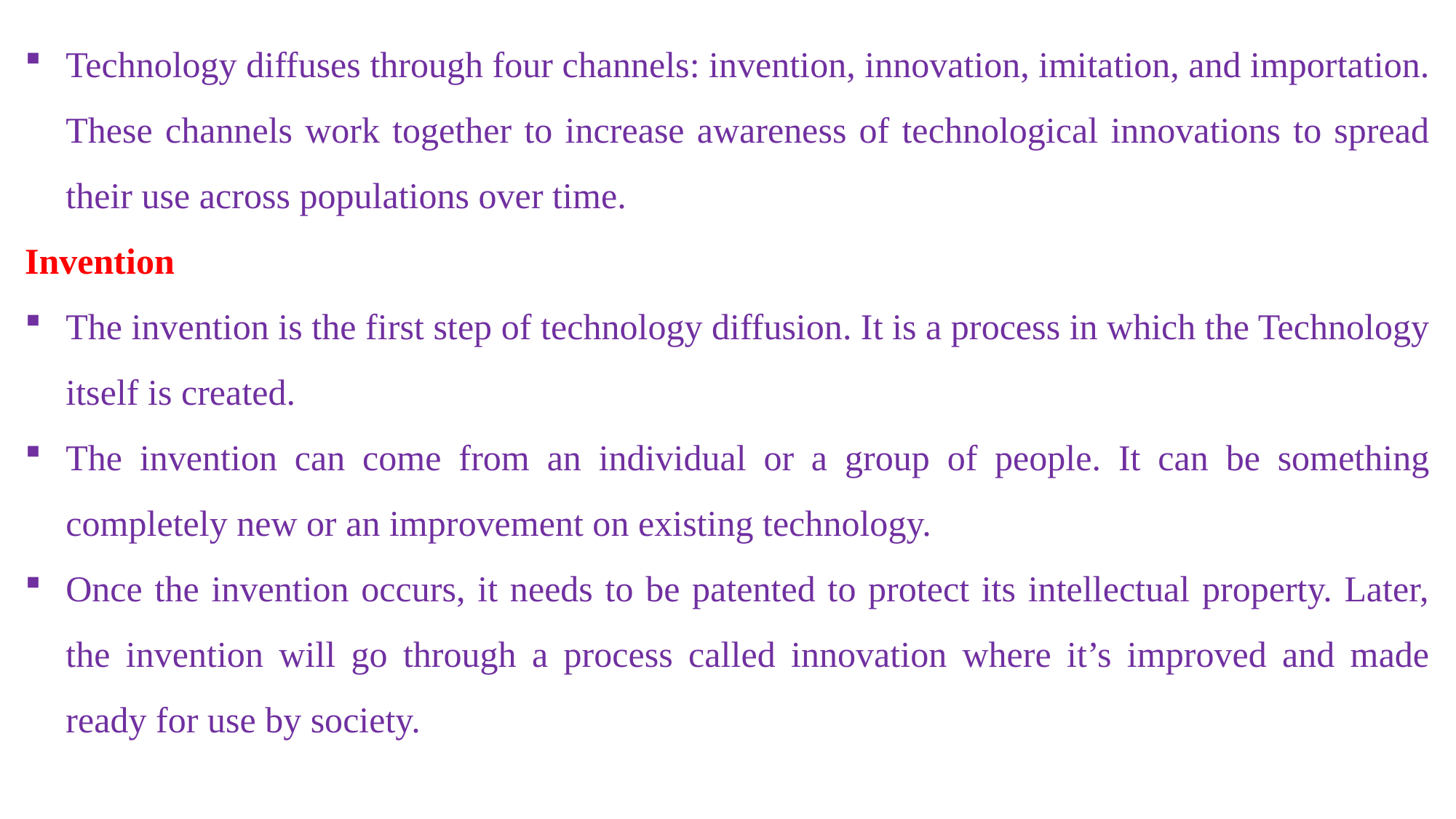

Technology diffuses through four channels: invention, innovation, imitation, and importation. These channels work together to increase awareness of technological innovations to spread their use across populations over time.
Invention
The invention is the first step of technology diffusion. It is a process in which the Technology itself is created.
The invention can come from an individual or a group of people. It can be something completely new or an improvement on existing technology.
Once the invention occurs, it needs to be patented to protect its intellectual property. Later, the invention will go through a process called innovation where it’s improved and made ready for use by society.